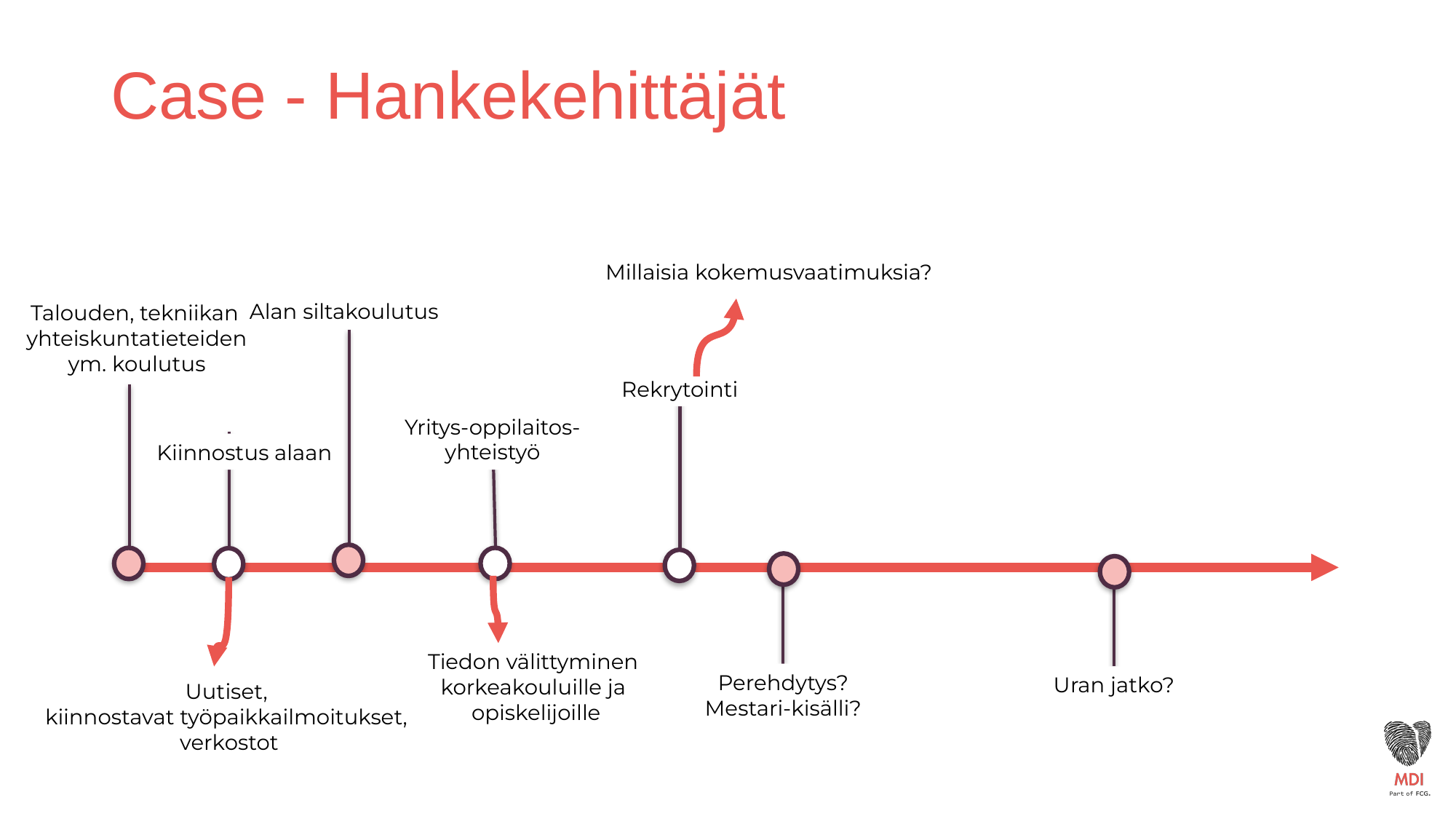

# Case - Hankekehittäjät
Millaisia kokemusvaatimuksia?
Alan siltakoulutus
Talouden, tekniikan, yhteiskuntatieteiden ym. koulutus

Rekrytointi

Yritys-oppilaitos-
yhteistyö

Kiinnostus alaan

Tiedon välittyminen
korkeakouluille ja
 opiskelijoille
Perehdytys?
Mestari-kisälli?
Uran jatko?
Uutiset,
kiinnostavat työpaikkailmoitukset,
verkostot